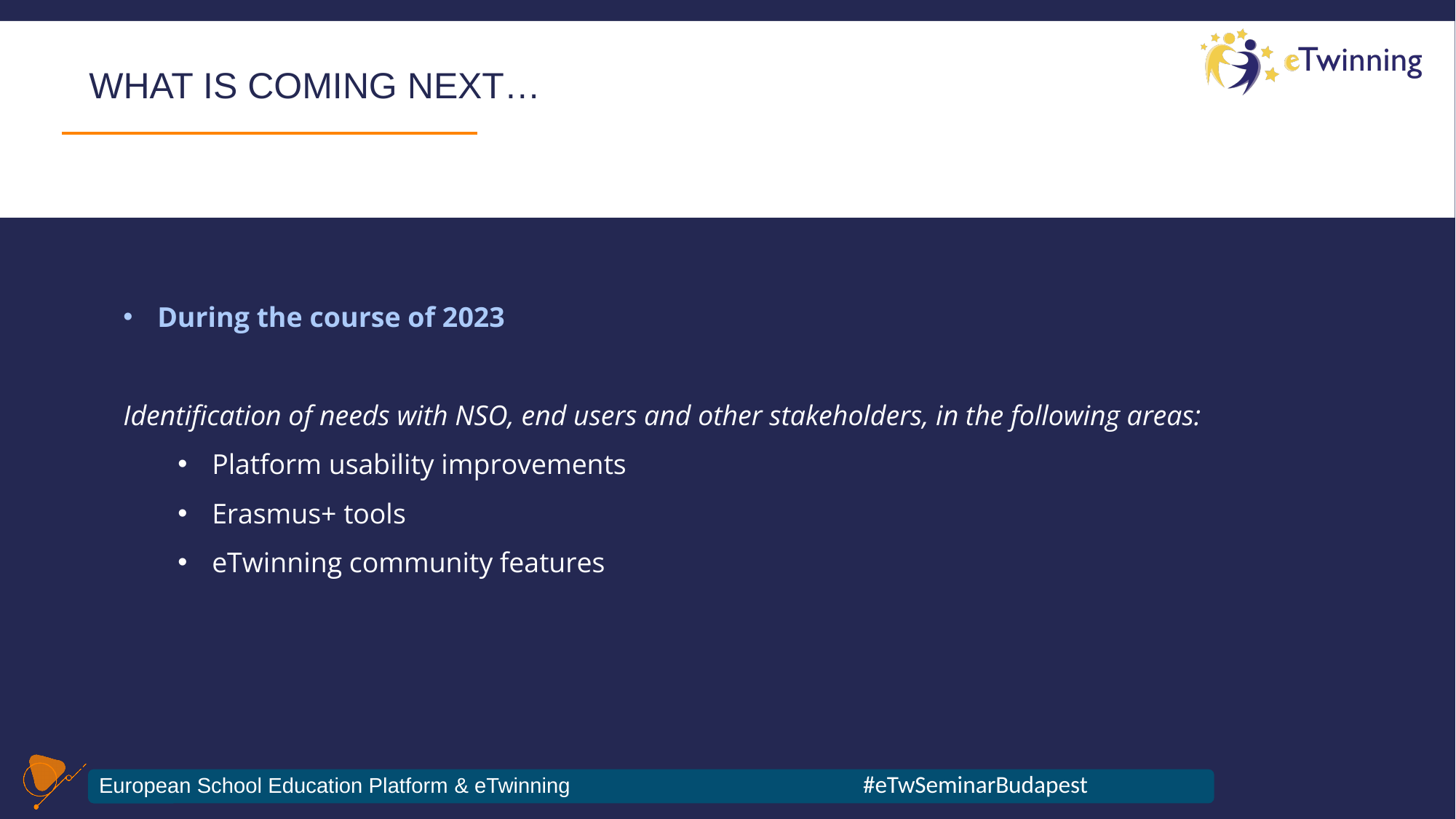

# What is coming next…
During the course of 2023

Identification of needs with NSO, end users and other stakeholders, in the following areas:
Platform usability improvements
Erasmus+ tools
eTwinning community features